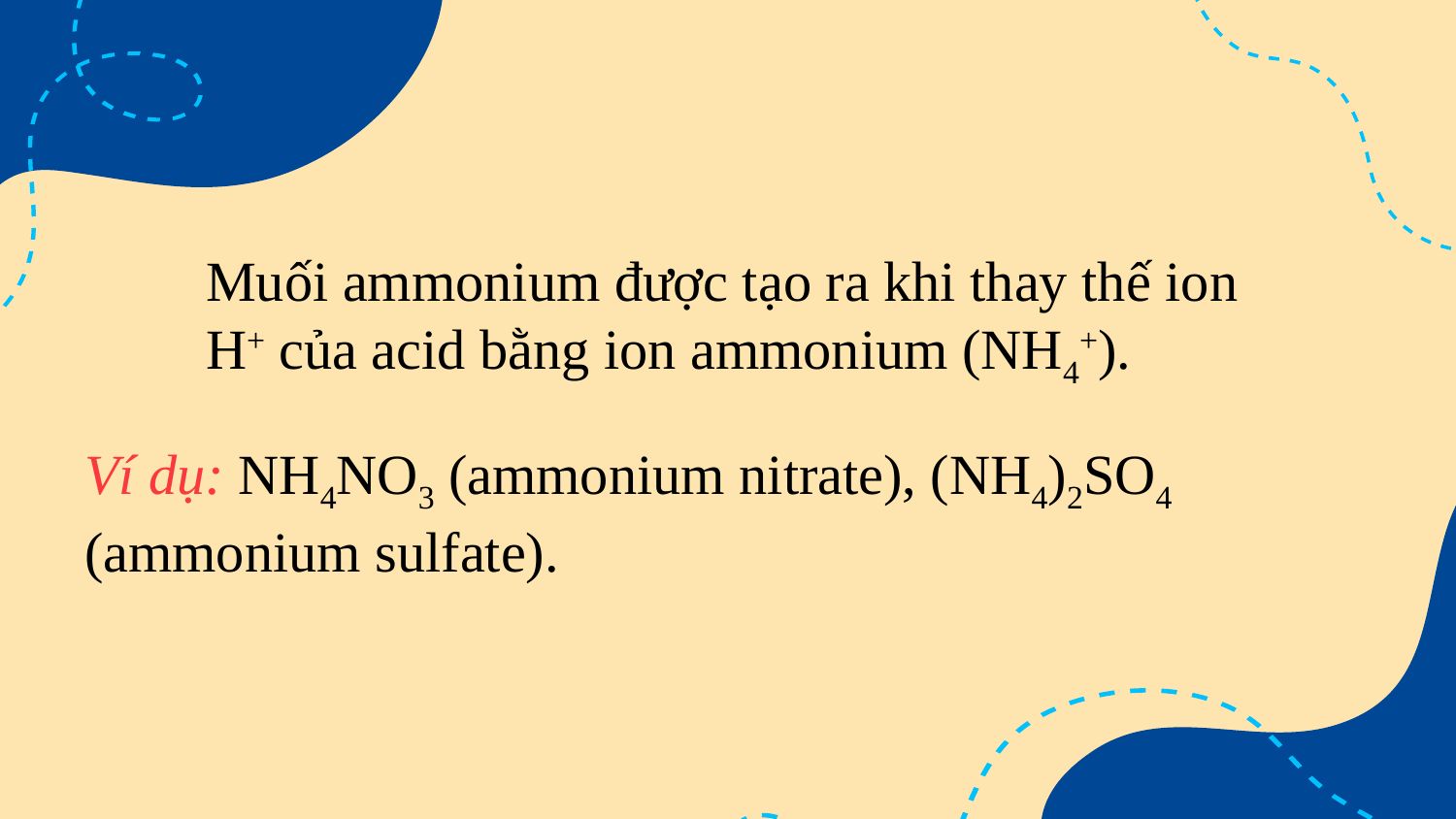

Muối ammonium được tạo ra khi thay thế ion H+ của acid bằng ion ammonium (NH4+).
Ví dụ: NH4NO3 (ammonium nitrate), (NH4)2SO4 (ammonium sulfate).